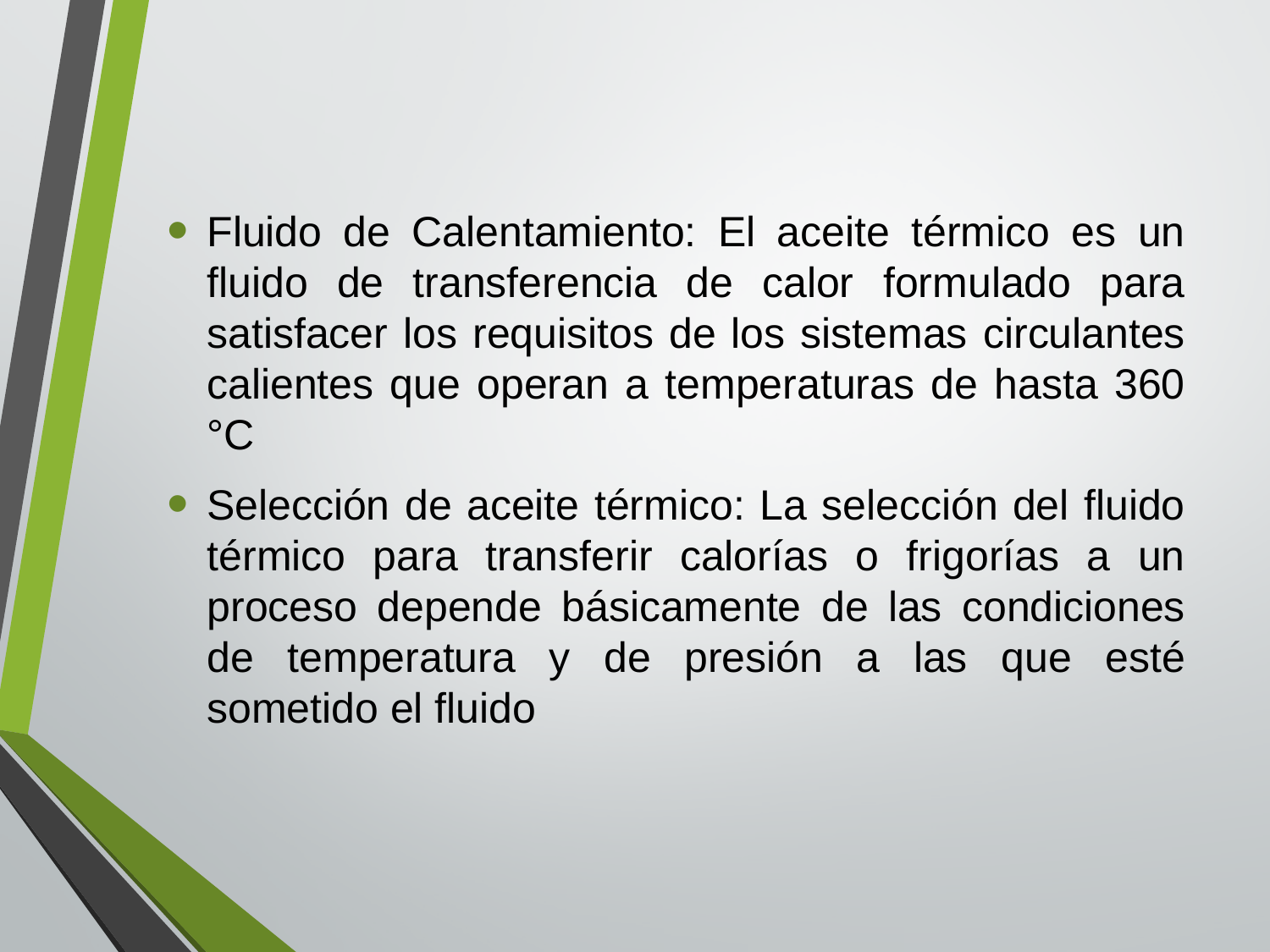

Fluido de Calentamiento: El aceite térmico es un fluido de transferencia de calor formulado para satisfacer los requisitos de los sistemas circulantes calientes que operan a temperaturas de hasta 360 °C
Selección de aceite térmico: La selección del fluido térmico para transferir calorías o frigorías a un proceso depende básicamente de las condiciones de temperatura y de presión a las que esté sometido el fluido